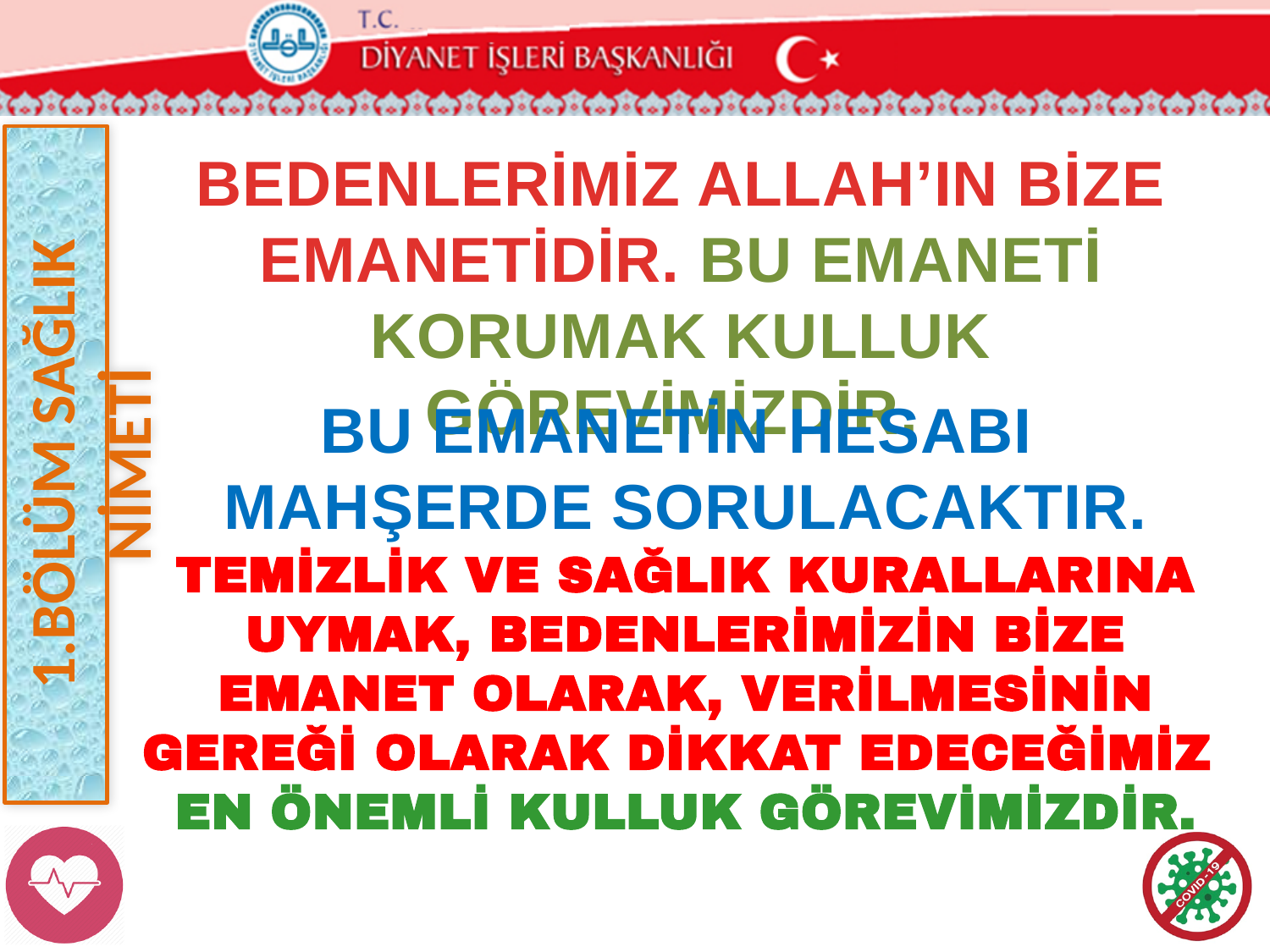

1.BÖLÜM SAĞLIK NİMETİ
BEDENLERİMİZ ALLAH’IN BİZE EMANETİDİR. BU EMANETİ KORUMAK KULLUK GÖREVİMİZDİR.
BU EMANETİN HESABI
MAHŞERDE SORULACAKTIR.
TEMİZLİK VE SAĞLIK KURALLARINA UYMAK, BEDENLERİMİZİN BİZE EMANET OLARAK, VERİLMESİNİN GEREĞİ OLARAK DİKKAT EDECEĞİMİZ
EN ÖNEMLİ KULLUK GÖREVİMİZDİR.